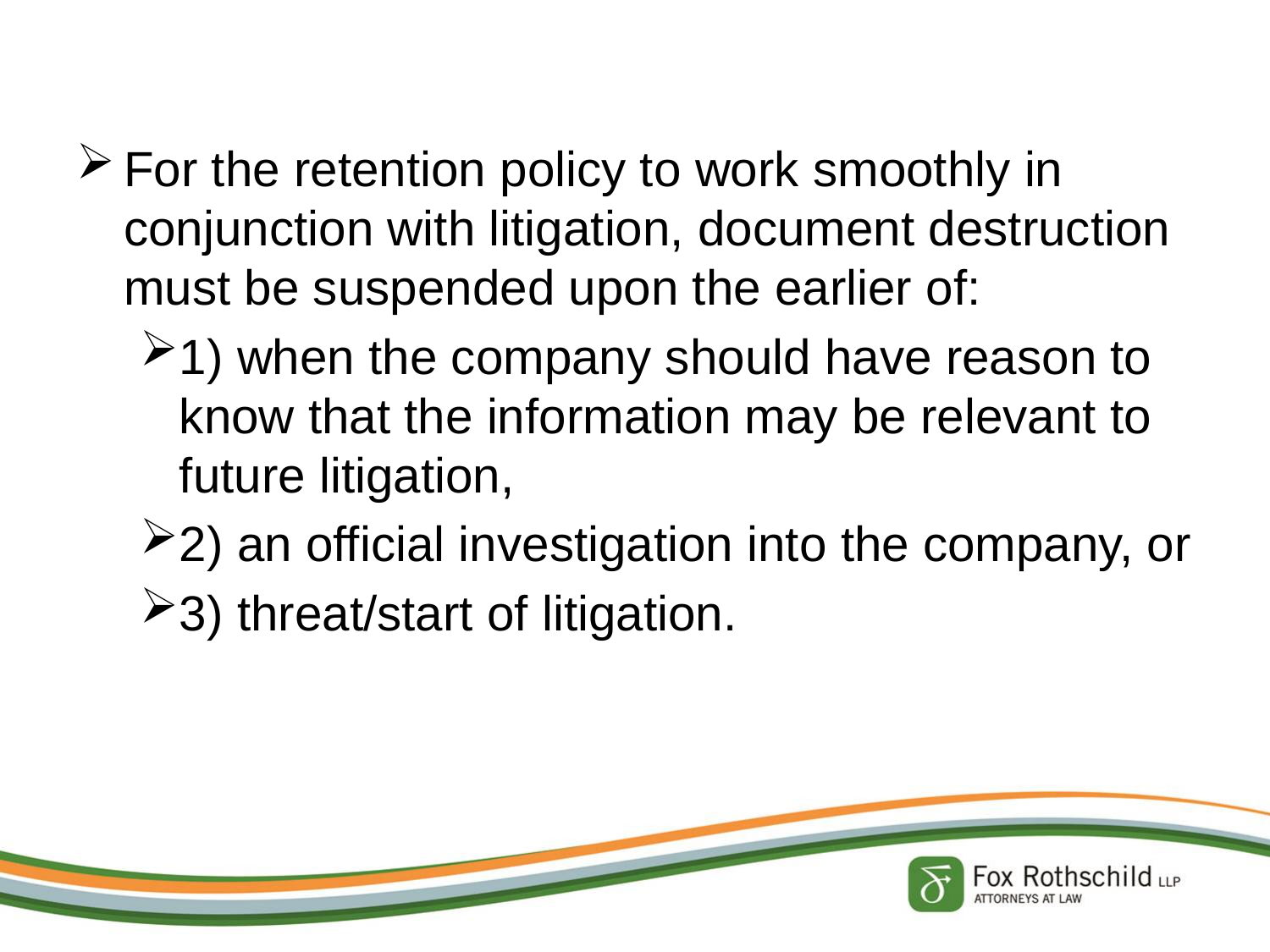

For the retention policy to work smoothly in conjunction with litigation, document destruction must be suspended upon the earlier of:
1) when the company should have reason to know that the information may be relevant to future litigation,
2) an official investigation into the company, or
3) threat/start of litigation.